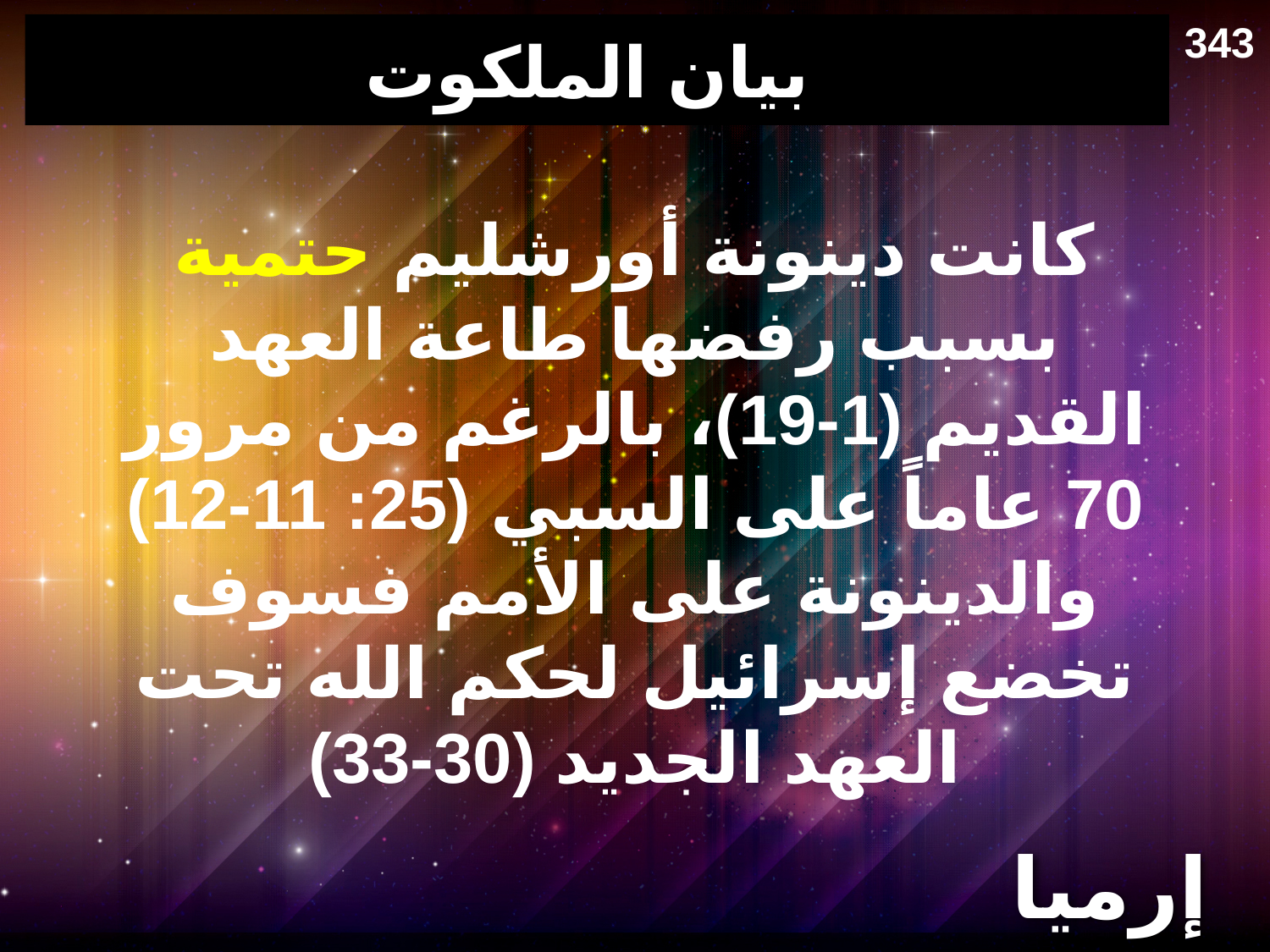

343
# بيان الملكوت
كانت دينونة أورشليم حتمية بسبب رفضها طاعة العهد القديم (1-19)، بالرغم من مرور 70 عاماً على السبي (25: 11-12) والدينونة على الأمم فسوف تخضع إسرائيل لحكم الله تحت العهد الجديد (30-33)
إرميا